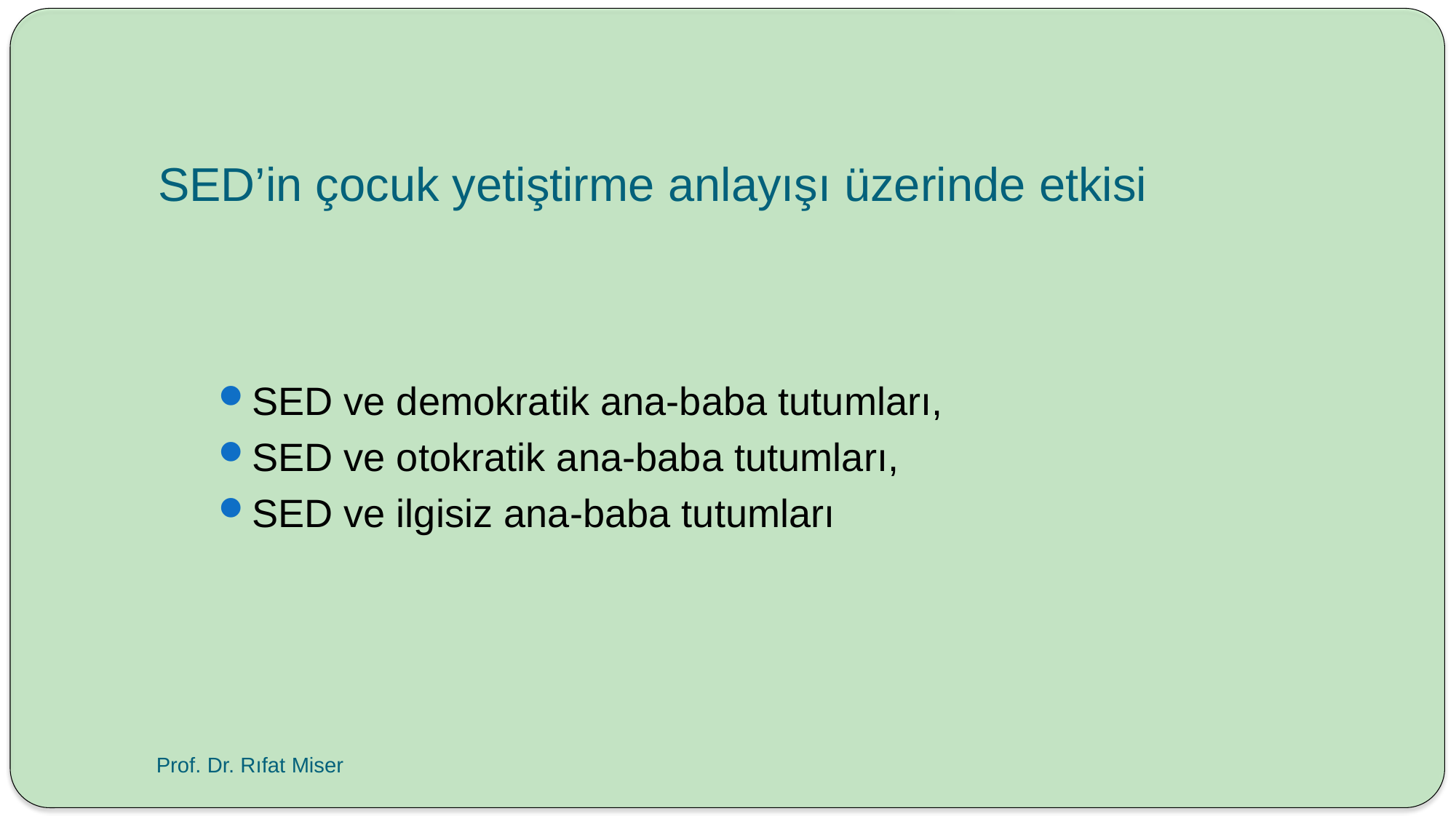

# SED’in çocuk yetiştirme anlayışı üzerinde etkisi
SED ve demokratik ana-baba tutumları,
SED ve otokratik ana-baba tutumları,
SED ve ilgisiz ana-baba tutumları
Prof. Dr. Rıfat Miser